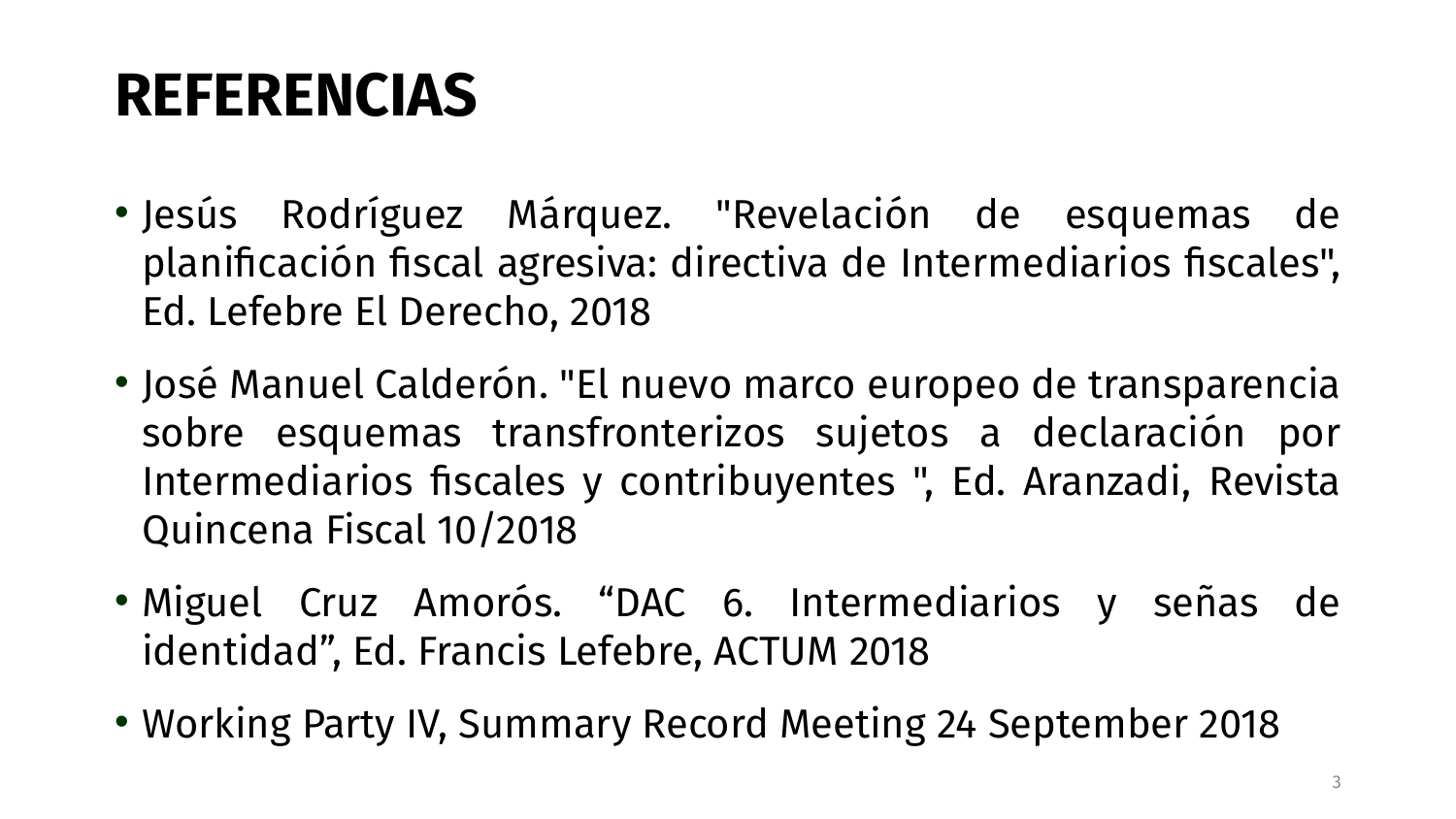

# REFERENCIAS
Jesús Rodríguez Márquez. "Revelación de esquemas de planificación fiscal agresiva: directiva de Intermediarios fiscales", Ed. Lefebre El Derecho, 2018
José Manuel Calderón. "El nuevo marco europeo de transparencia sobre esquemas transfronterizos sujetos a declaración por Intermediarios fiscales y contribuyentes ", Ed. Aranzadi, Revista Quincena Fiscal 10/2018
Miguel Cruz Amorós. “DAC 6. Intermediarios y señas de identidad”, Ed. Francis Lefebre, ACTUM 2018
Working Party IV, Summary Record Meeting 24 September 2018
3